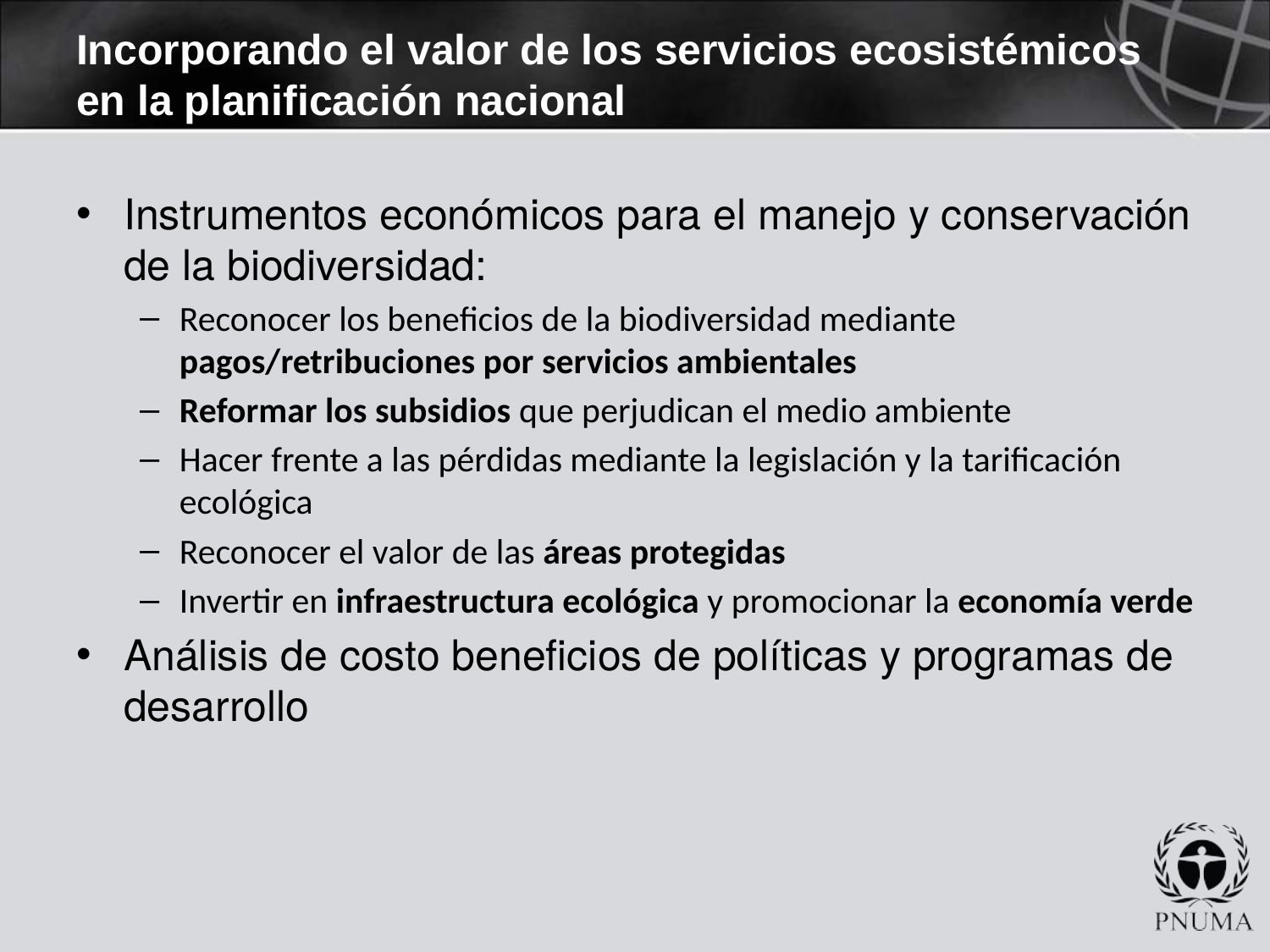

# Incorporando el valor de los servicios ecosistémicos en la planificación nacional
Instrumentos económicos para el manejo y conservación de la biodiversidad:
Reconocer los beneficios de la biodiversidad mediante pagos/retribuciones por servicios ambientales
Reformar los subsidios que perjudican el medio ambiente
Hacer frente a las pérdidas mediante la legislación y la tarificación ecológica
Reconocer el valor de las áreas protegidas
Invertir en infraestructura ecológica y promocionar la economía verde
Análisis de costo beneficios de políticas y programas de desarrollo